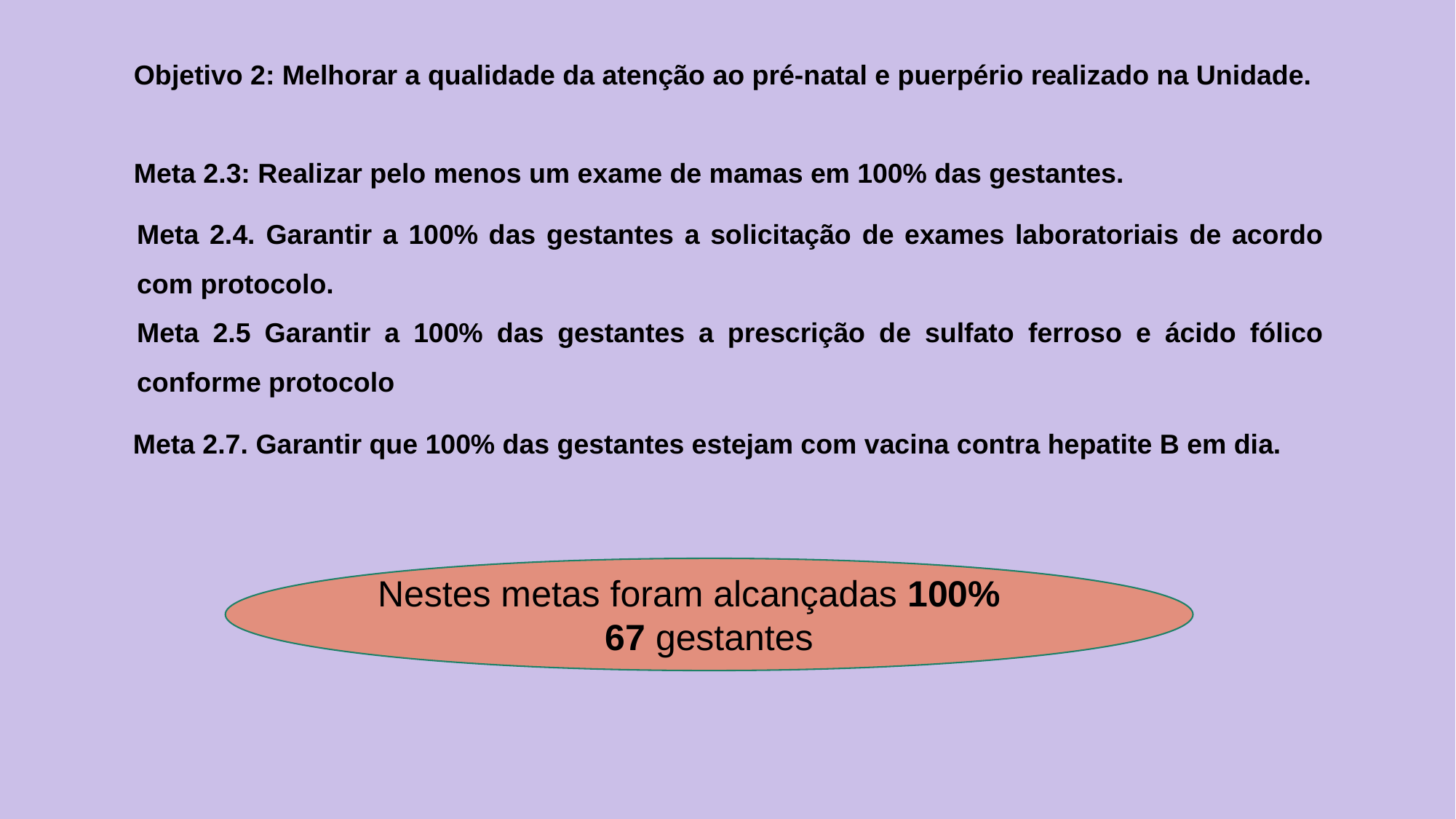

Objetivo 2: Melhorar a qualidade da atenção ao pré-natal e puerpério realizado na Unidade.

Meta 2.3: Realizar pelo menos um exame de mamas em 100% das gestantes.
Meta 2.4. Garantir a 100% das gestantes a solicitação de exames laboratoriais de acordo com protocolo.
Meta 2.5 Garantir a 100% das gestantes a prescrição de sulfato ferroso e ácido fólico conforme protocolo
Meta 2.7. Garantir que 100% das gestantes estejam com vacina contra hepatite B em dia.
Nestes metas foram alcançadas 100%
67 gestantes